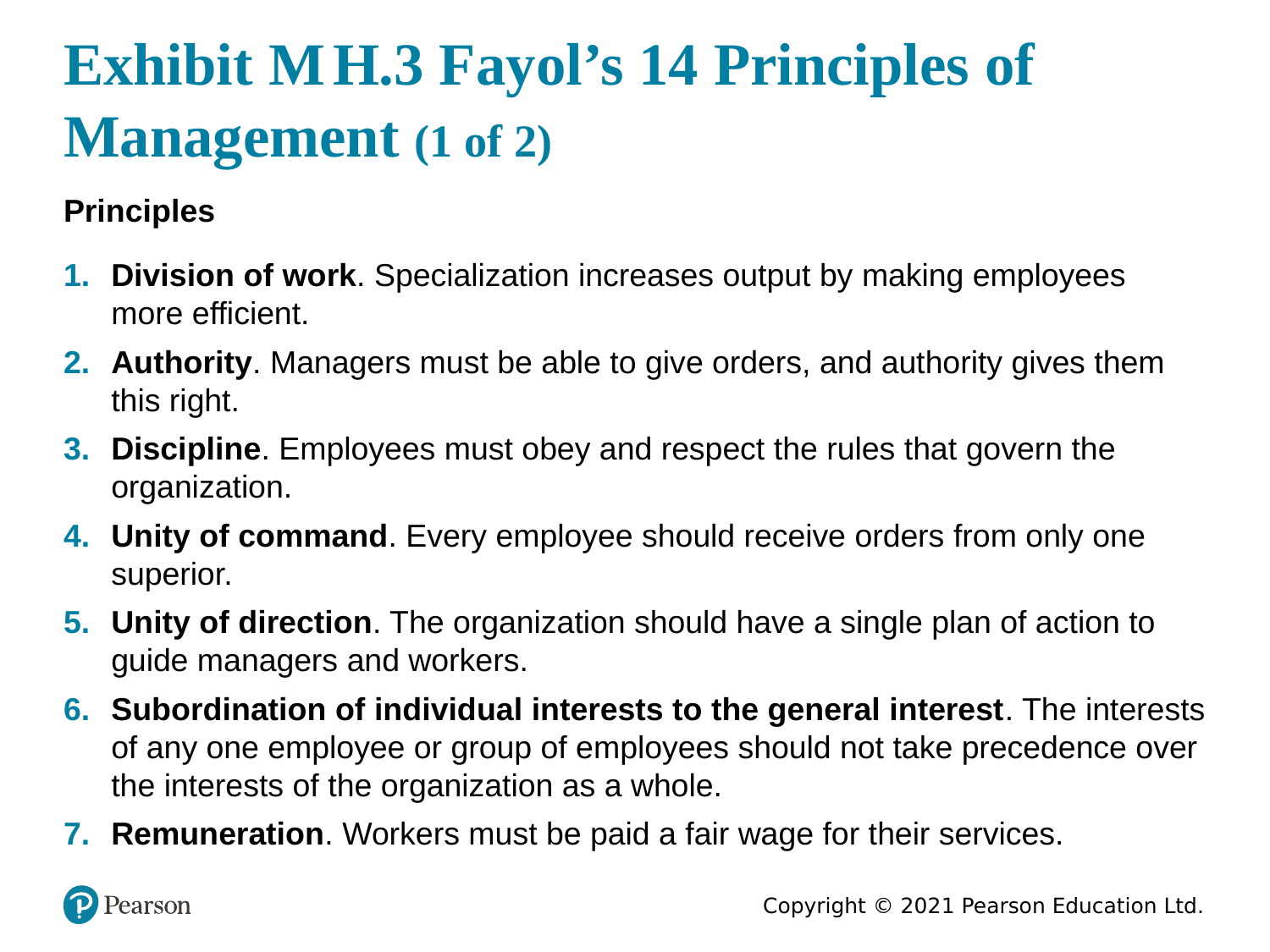

# Exhibit M H.3 Fayol’s 14 Principles of Management (1 of 2)
Principles
Division of work. Specialization increases output by making employees more efficient.
Authority. Managers must be able to give orders, and authority gives them this right.
Discipline. Employees must obey and respect the rules that govern the organization.
Unity of command. Every employee should receive orders from only one superior.
Unity of direction. The organization should have a single plan of action to guide managers and workers.
Subordination of individual interests to the general interest. The interests of any one employee or group of employees should not take precedence over the interests of the organization as a whole.
Remuneration. Workers must be paid a fair wage for their services.